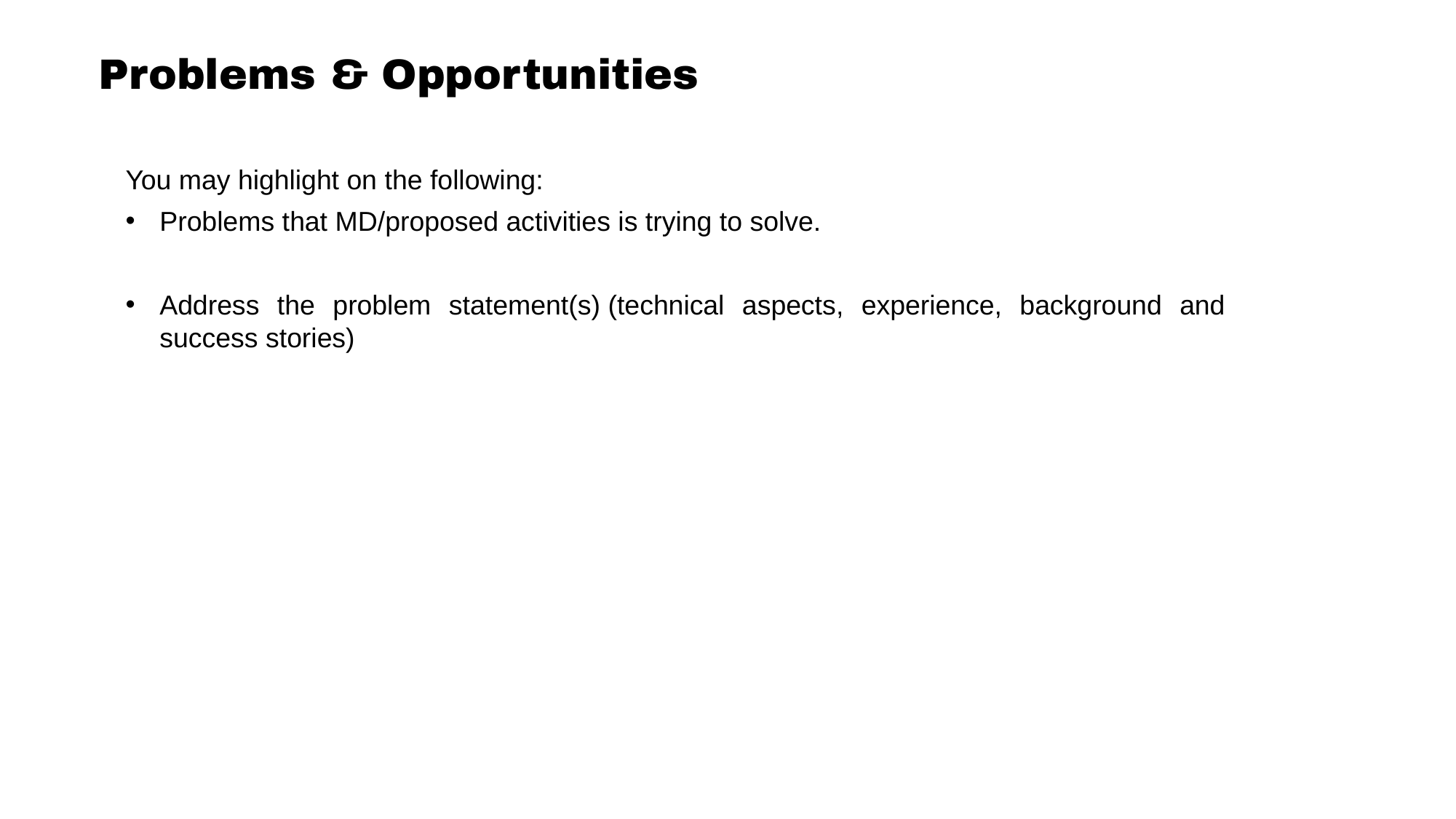

Problems & Opportunities
You may highlight on the following:
Problems that MD/proposed activities is trying to solve.

Address the problem statement(s) (technical aspects, experience, background and success stories)